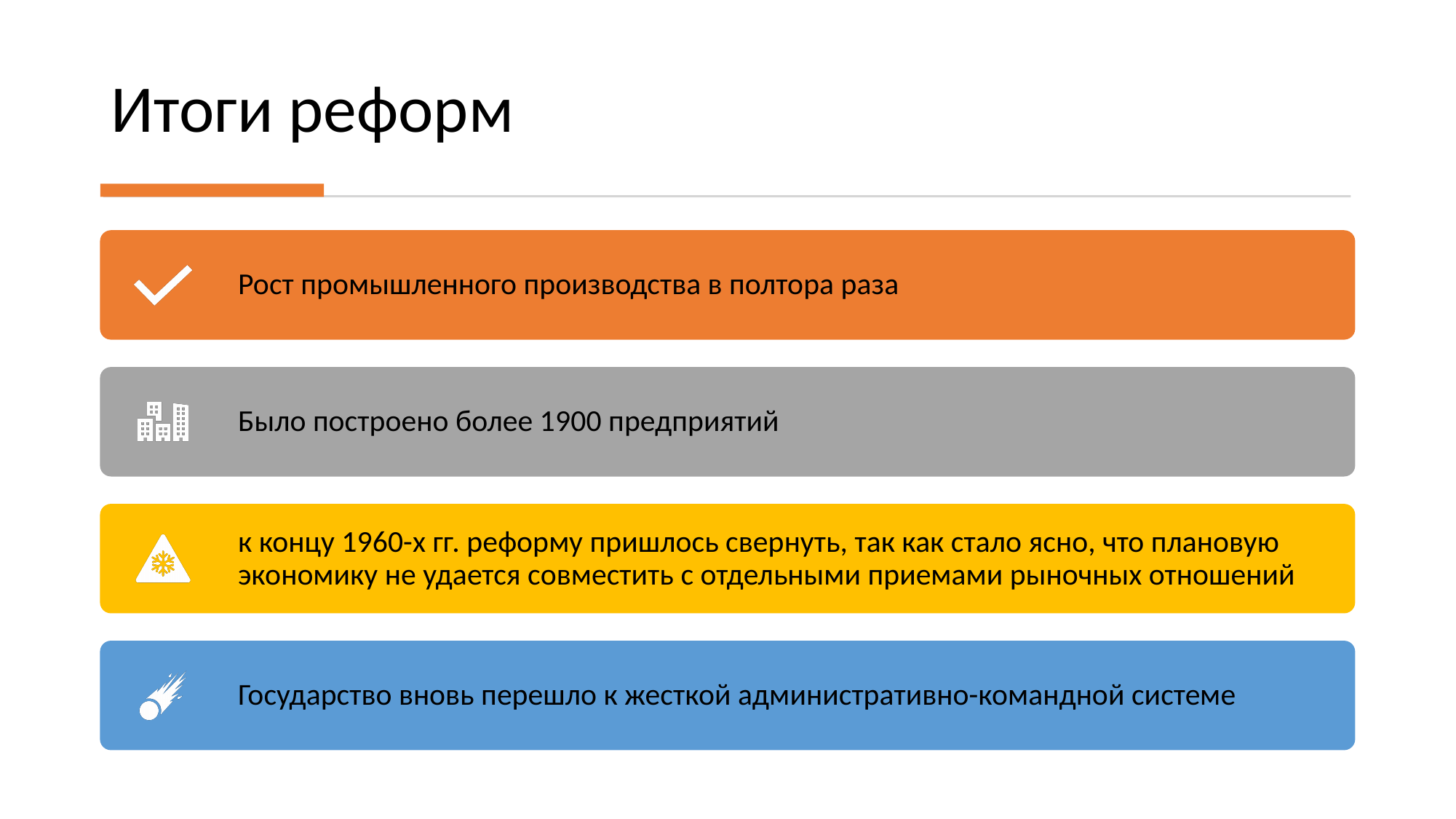

# Итоги реформ

Рост промышленного производства в полтора раза
Было построено более 1900 предприятий
к концу 1960-х гг. реформу пришлось свернуть, так как стало ясно, что плановую экономику не удается совместить с отдельными приемами рыночных отношений
Государство вновь перешло к жесткой административно-командной системе